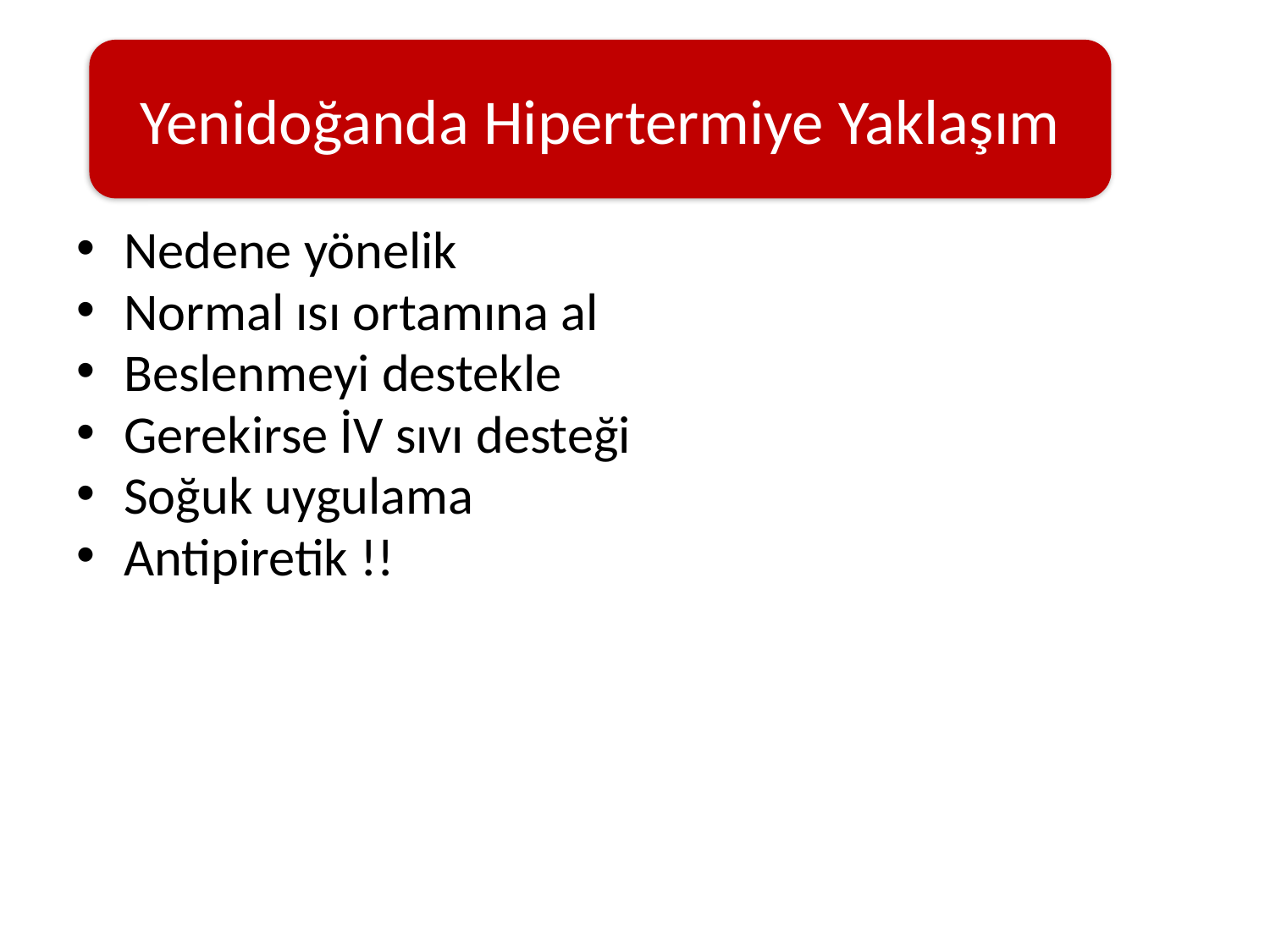

#
Yenidoğanda Hipertermiye Yaklaşım
Nedene yönelik
Normal ısı ortamına al
Beslenmeyi destekle
Gerekirse İV sıvı desteği
Soğuk uygulama
Antipiretik !!